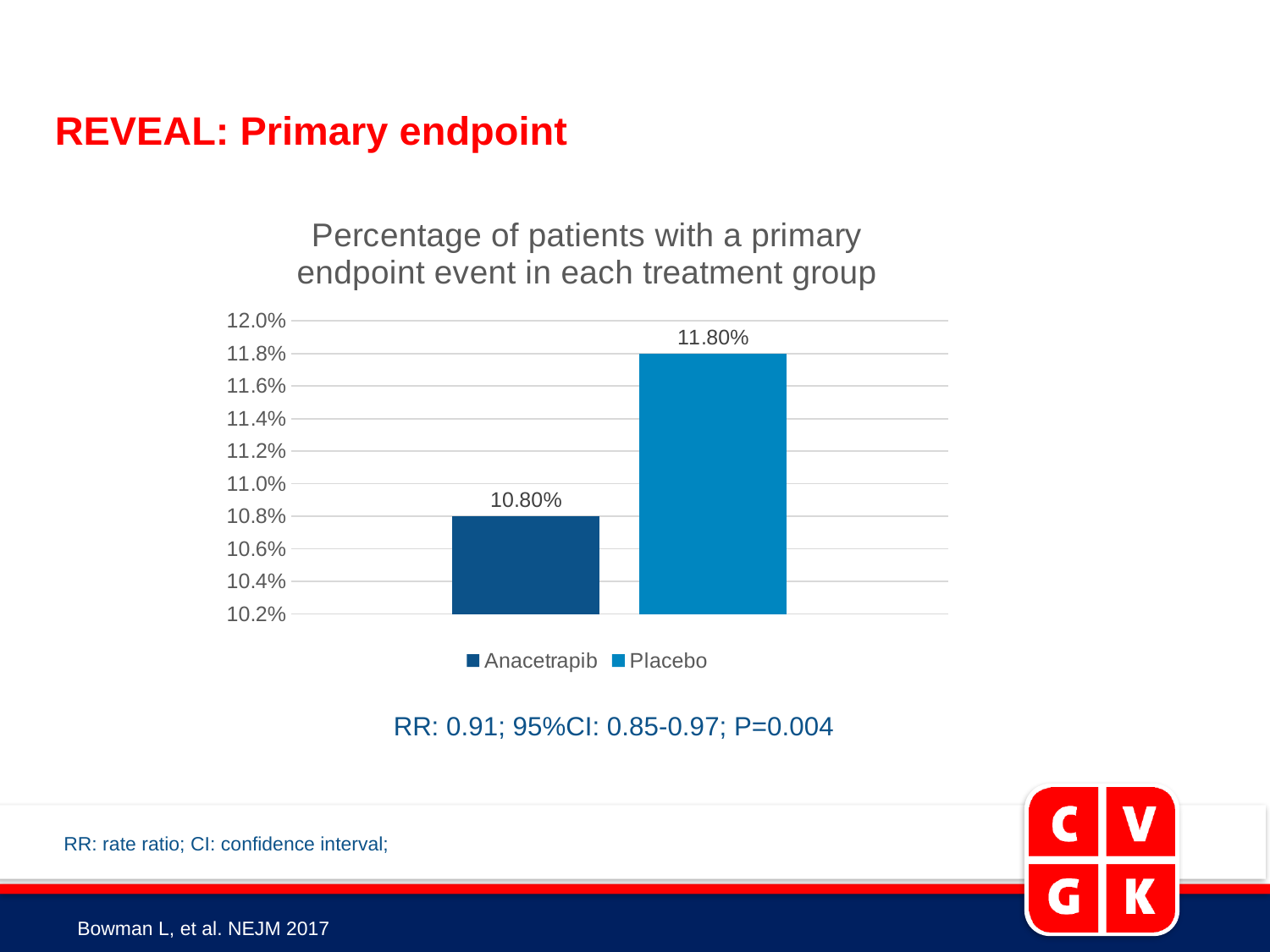

# REVEAL: Primary endpoint

### Chart: Percentage of patients with a primary endpoint event in each treatment group

| Category | Anacetrapib | Placebo |
|---|---|---|
| Kategorie 1 | 0.108 | 0.118 |
RR: 0.91; 95%CI: 0.85-0.97; P=0.004
RR: rate ratio; CI: confidence interval;
Bowman L, et al. NEJM 2017